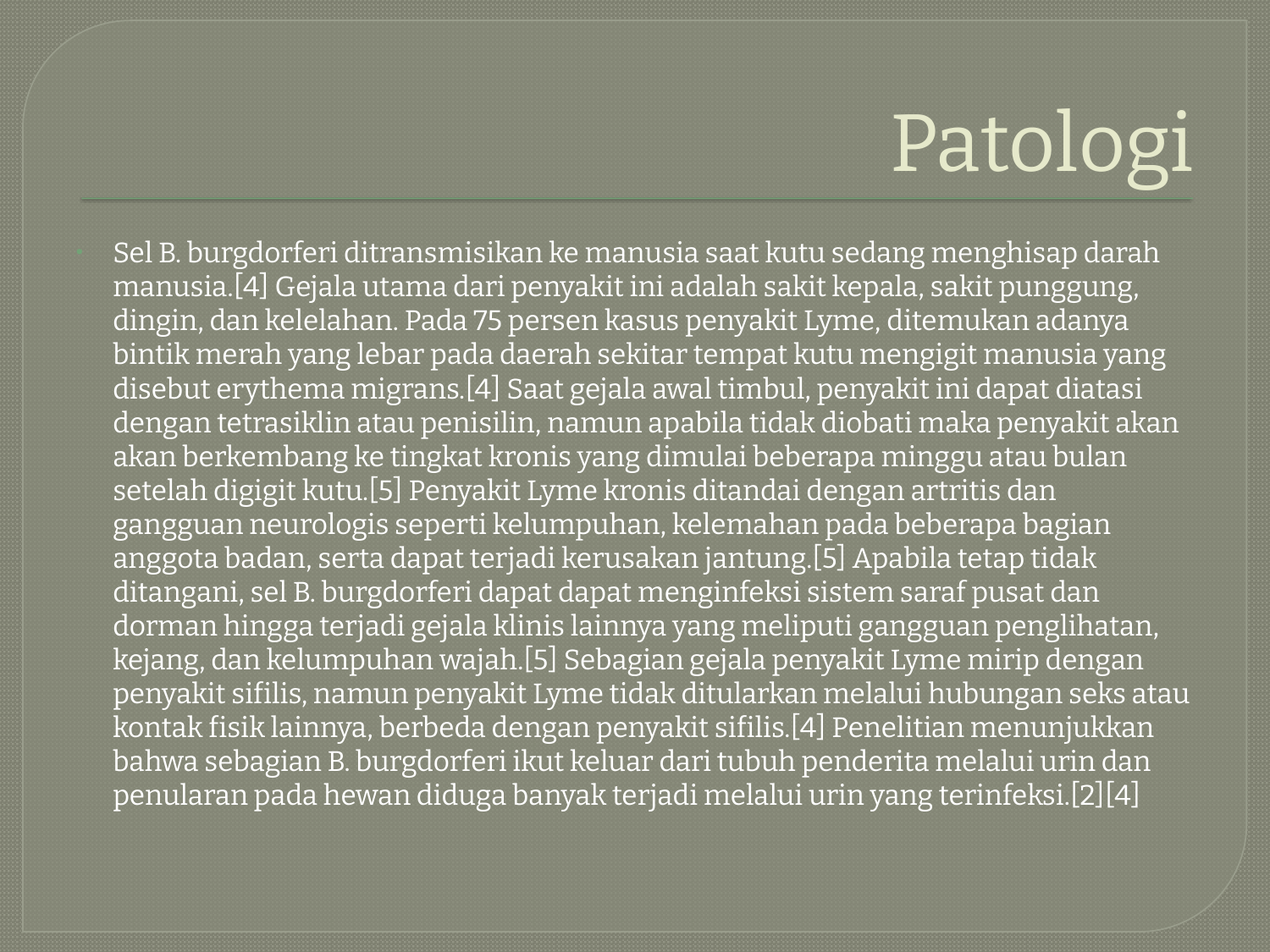

# Patologi
Sel B. burgdorferi ditransmisikan ke manusia saat kutu sedang menghisap darah manusia.[4] Gejala utama dari penyakit ini adalah sakit kepala, sakit punggung, dingin, dan kelelahan. Pada 75 persen kasus penyakit Lyme, ditemukan adanya bintik merah yang lebar pada daerah sekitar tempat kutu mengigit manusia yang disebut erythema migrans.[4] Saat gejala awal timbul, penyakit ini dapat diatasi dengan tetrasiklin atau penisilin, namun apabila tidak diobati maka penyakit akan akan berkembang ke tingkat kronis yang dimulai beberapa minggu atau bulan setelah digigit kutu.[5] Penyakit Lyme kronis ditandai dengan artritis dan gangguan neurologis seperti kelumpuhan, kelemahan pada beberapa bagian anggota badan, serta dapat terjadi kerusakan jantung.[5] Apabila tetap tidak ditangani, sel B. burgdorferi dapat dapat menginfeksi sistem saraf pusat dan dorman hingga terjadi gejala klinis lainnya yang meliputi gangguan penglihatan, kejang, dan kelumpuhan wajah.[5] Sebagian gejala penyakit Lyme mirip dengan penyakit sifilis, namun penyakit Lyme tidak ditularkan melalui hubungan seks atau kontak fisik lainnya, berbeda dengan penyakit sifilis.[4] Penelitian menunjukkan bahwa sebagian B. burgdorferi ikut keluar dari tubuh penderita melalui urin dan penularan pada hewan diduga banyak terjadi melalui urin yang terinfeksi.[2][4]